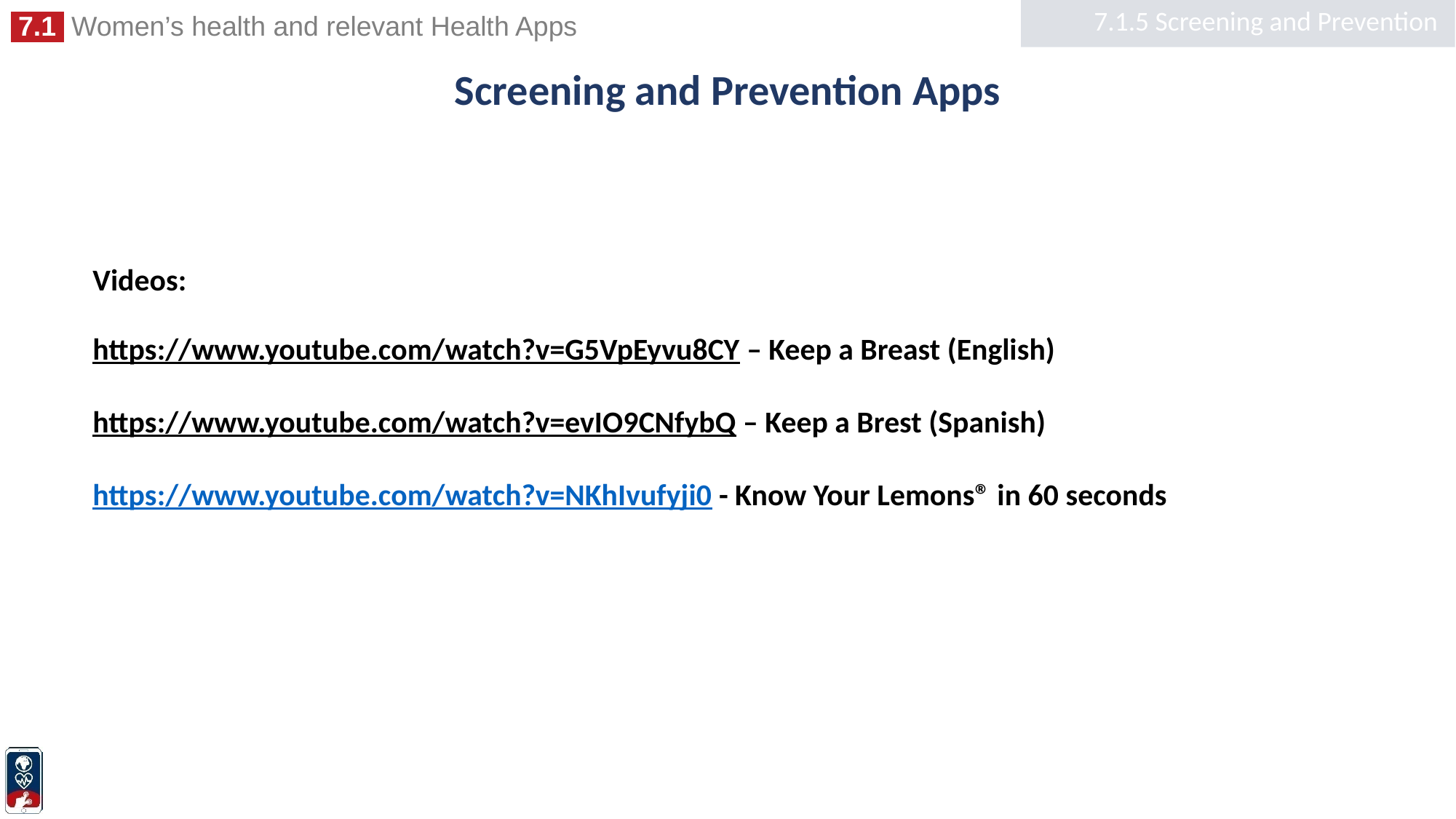

7.1.5 Screening and Prevention
# Screening and Prevention Apps
Videos:

https://www.youtube.com/watch?v=G5VpEyvu8CY – Keep a Breast (English)

https://www.youtube.com/watch?v=evIO9CNfybQ – Keep a Brest (Spanish)

https://www.youtube.com/watch?v=NKhIvufyji0 - Know Your Lemons® in 60 seconds